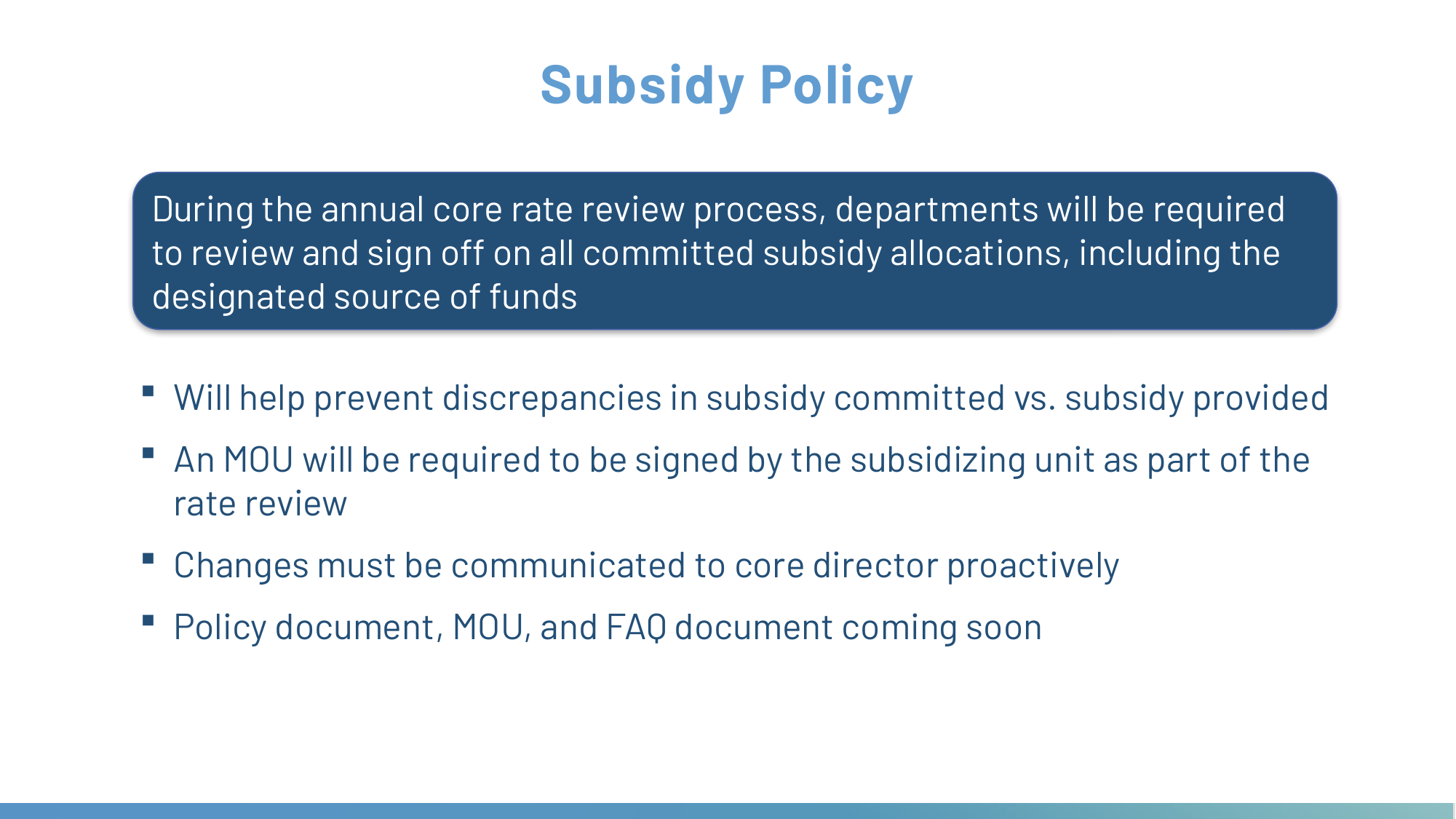

# Subsidy Policy
During the annual core rate review process, departments will be required to review and sign off on all committed subsidy allocations, including the designated source of funds
Will help prevent discrepancies in subsidy committed vs. subsidy provided
An MOU will be required to be signed by the subsidizing unit as part of the rate review
Changes must be communicated to core director proactively
Policy document, MOU, and FAQ document coming soon